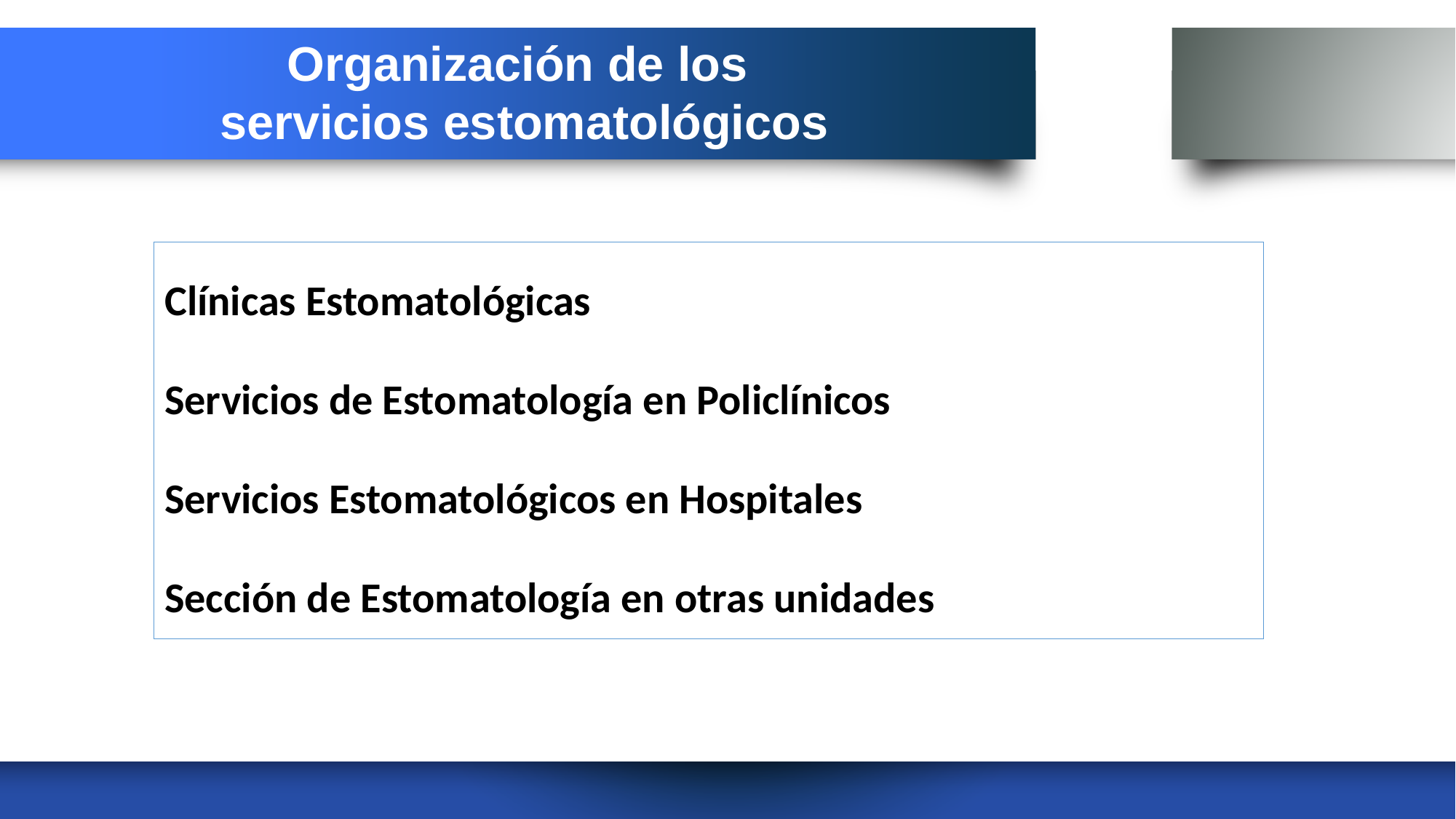

Organización de los
 servicios estomatológicos
Clínicas Estomatológicas
Servicios de Estomatología en Policlínicos
Servicios Estomatológicos en Hospitales
Sección de Estomatología en otras unidades